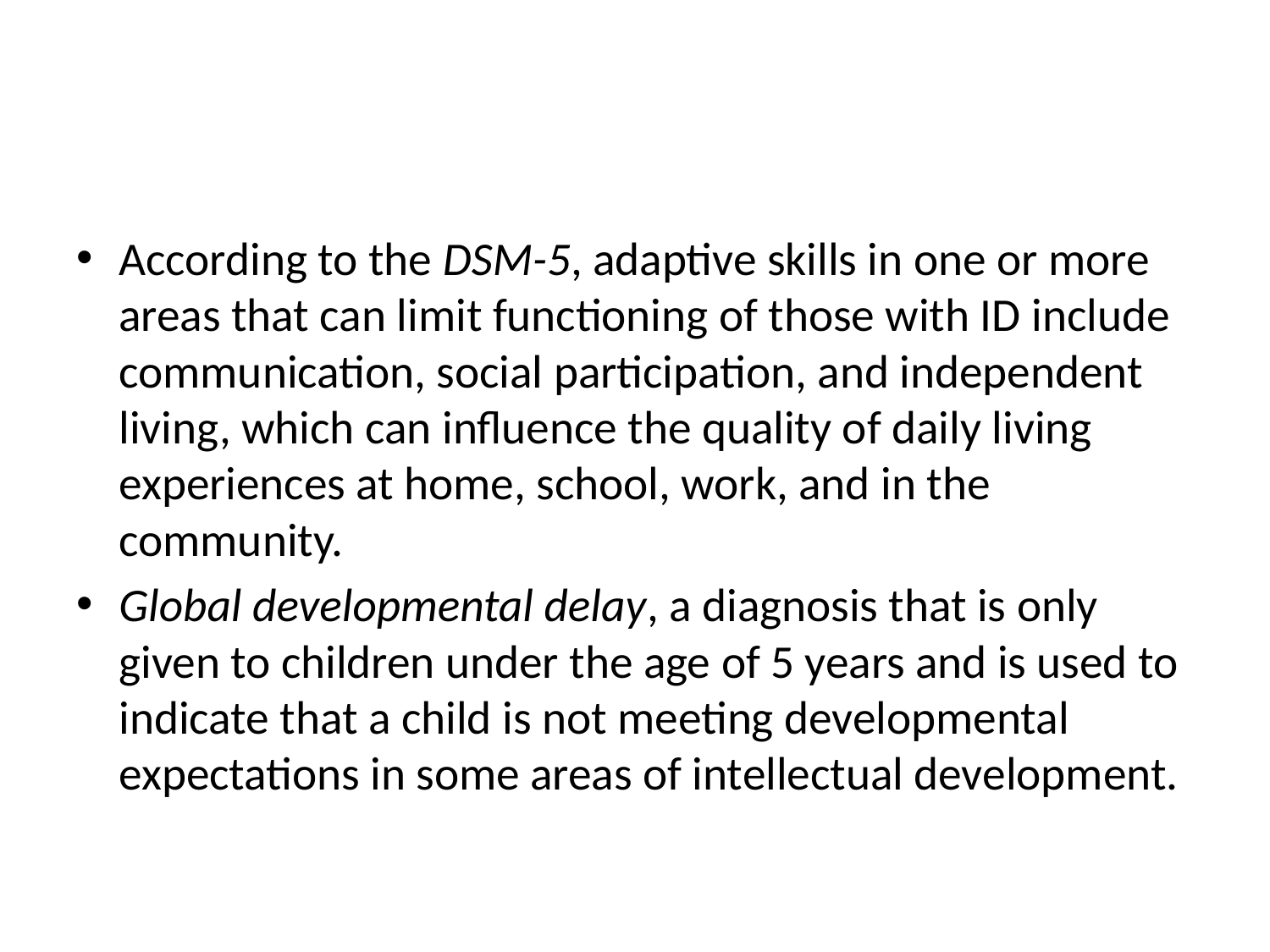

#
According to the DSM-5, adaptive skills in one or more areas that can limit functioning of those with ID include communication, social participation, and independent living, which can influence the quality of daily living experiences at home, school, work, and in the community.
Global developmental delay, a diagnosis that is only given to children under the age of 5 years and is used to indicate that a child is not meeting developmental expectations in some areas of intellectual development.